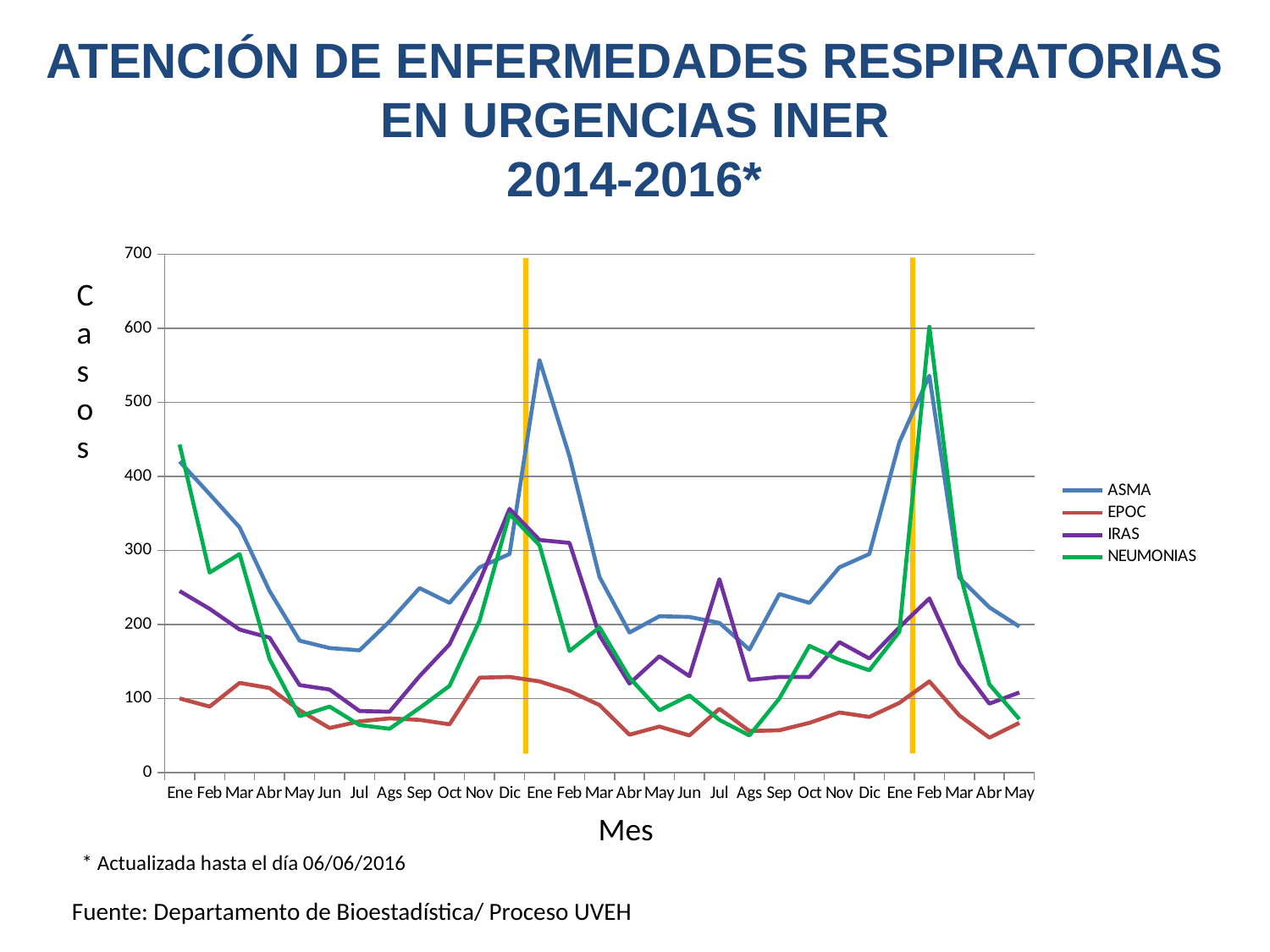

ATENCIÓN DE ENFERMEDADES RESPIRATORIAS EN URGENCIAS INER
2014-2016*

### Chart

| Category | ASMA | EPOC | IRAS | NEUMONIAS |
|---|---|---|---|---|
| Ene | 420.0 | 100.0 | 245.0 | 443.0 |
| Feb | 376.0 | 89.0 | 221.0 | 270.0 |
| Mar | 331.0 | 121.0 | 193.0 | 295.0 |
| Abr | 245.0 | 114.0 | 182.0 | 153.0 |
| May | 178.0 | 84.0 | 118.0 | 76.0 |
| Jun | 168.0 | 60.0 | 112.0 | 89.0 |
| Jul | 165.0 | 69.0 | 83.0 | 64.0 |
| Ags | 204.0 | 73.0 | 82.0 | 59.0 |
| Sep | 249.0 | 71.0 | 130.0 | 87.0 |
| Oct | 229.0 | 65.0 | 173.0 | 117.0 |
| Nov | 277.0 | 128.0 | 258.0 | 205.0 |
| Dic | 295.0 | 129.0 | 356.0 | 349.0 |
| Ene | 557.0 | 123.0 | 314.0 | 307.0 |
| Feb | 427.0 | 110.0 | 310.0 | 164.0 |
| Mar | 264.0 | 91.0 | 185.0 | 196.0 |
| Abr | 189.0 | 51.0 | 120.0 | 128.0 |
| May | 211.0 | 62.0 | 157.0 | 84.0 |
| Jun | 210.0 | 50.0 | 130.0 | 104.0 |
| Jul | 202.0 | 86.0 | 261.0 | 71.0 |
| Ags | 166.0 | 56.0 | 125.0 | 50.0 |
| Sep | 241.0 | 57.0 | 129.0 | 100.0 |
| Oct | 229.0 | 67.0 | 129.0 | 171.0 |
| Nov | 277.0 | 81.0 | 176.0 | 152.0 |
| Dic | 295.0 | 75.0 | 154.0 | 138.0 |
| Ene | 446.0 | 94.0 | 196.0 | 190.0 |
| Feb | 536.0 | 123.0 | 235.0 | 602.0 |
| Mar | 263.0 | 77.0 | 147.0 | 272.0 |
| Abr | 223.0 | 47.0 | 93.0 | 119.0 |
| May | 197.0 | 67.0 | 108.0 | 72.0 |
Casos
Mes
* Actualizada hasta el día 06/06/2016
Fuente: Departamento de Bioestadística/ Proceso UVEH